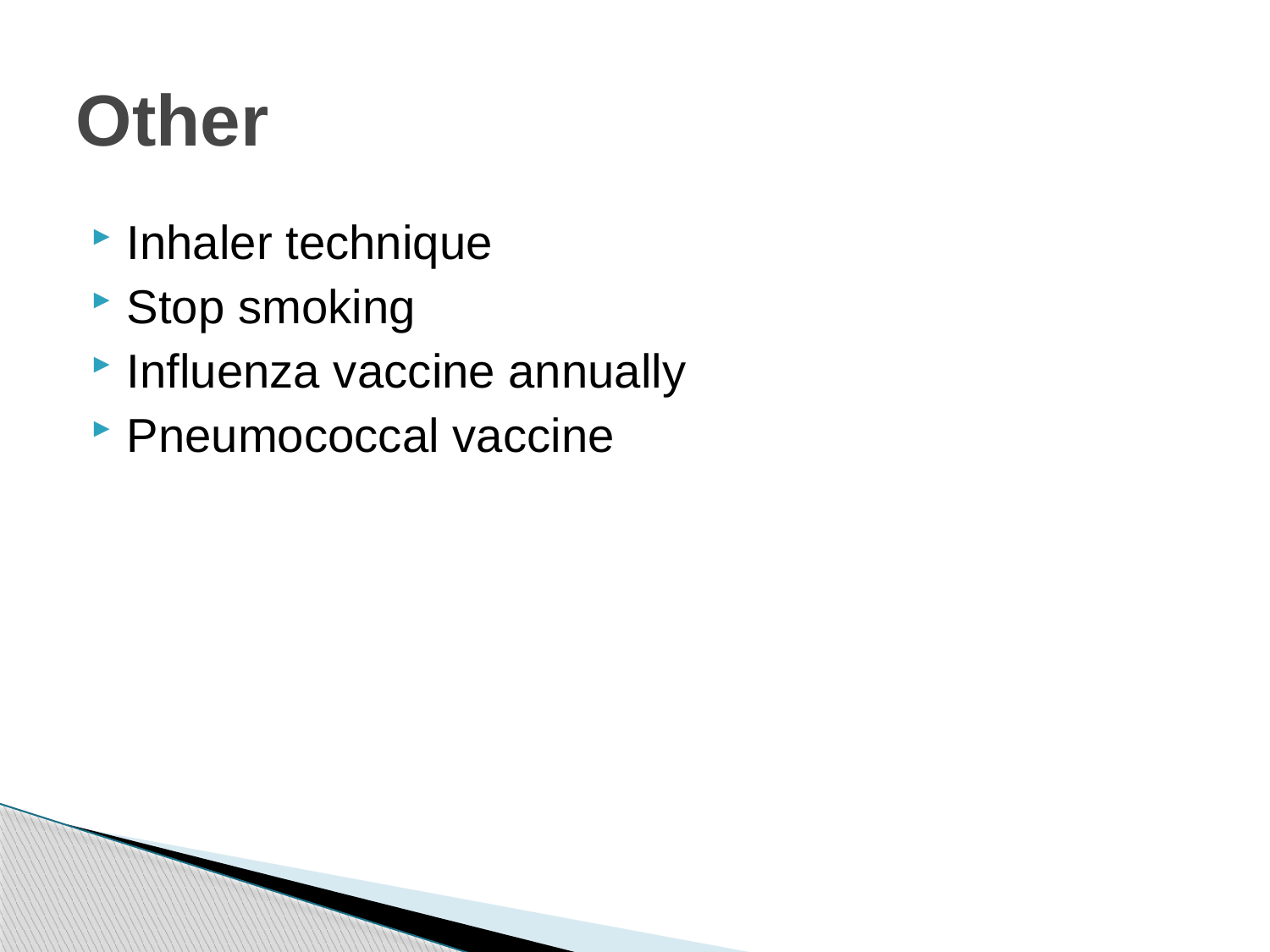

# Other
Inhaler technique
Stop smoking
Influenza vaccine annually
Pneumococcal vaccine